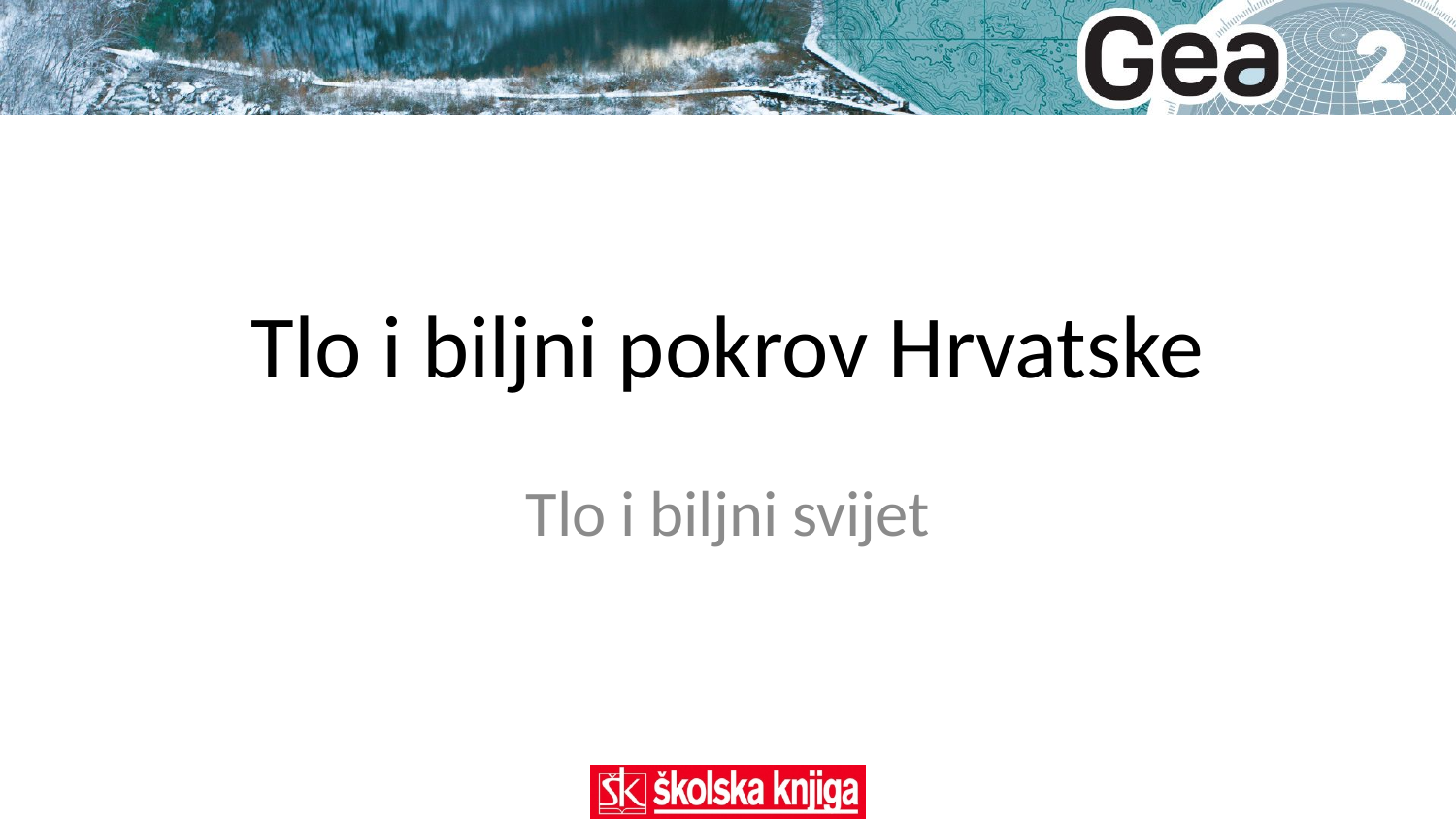

# Tlo i biljni pokrov Hrvatske
Tlo i biljni svijet